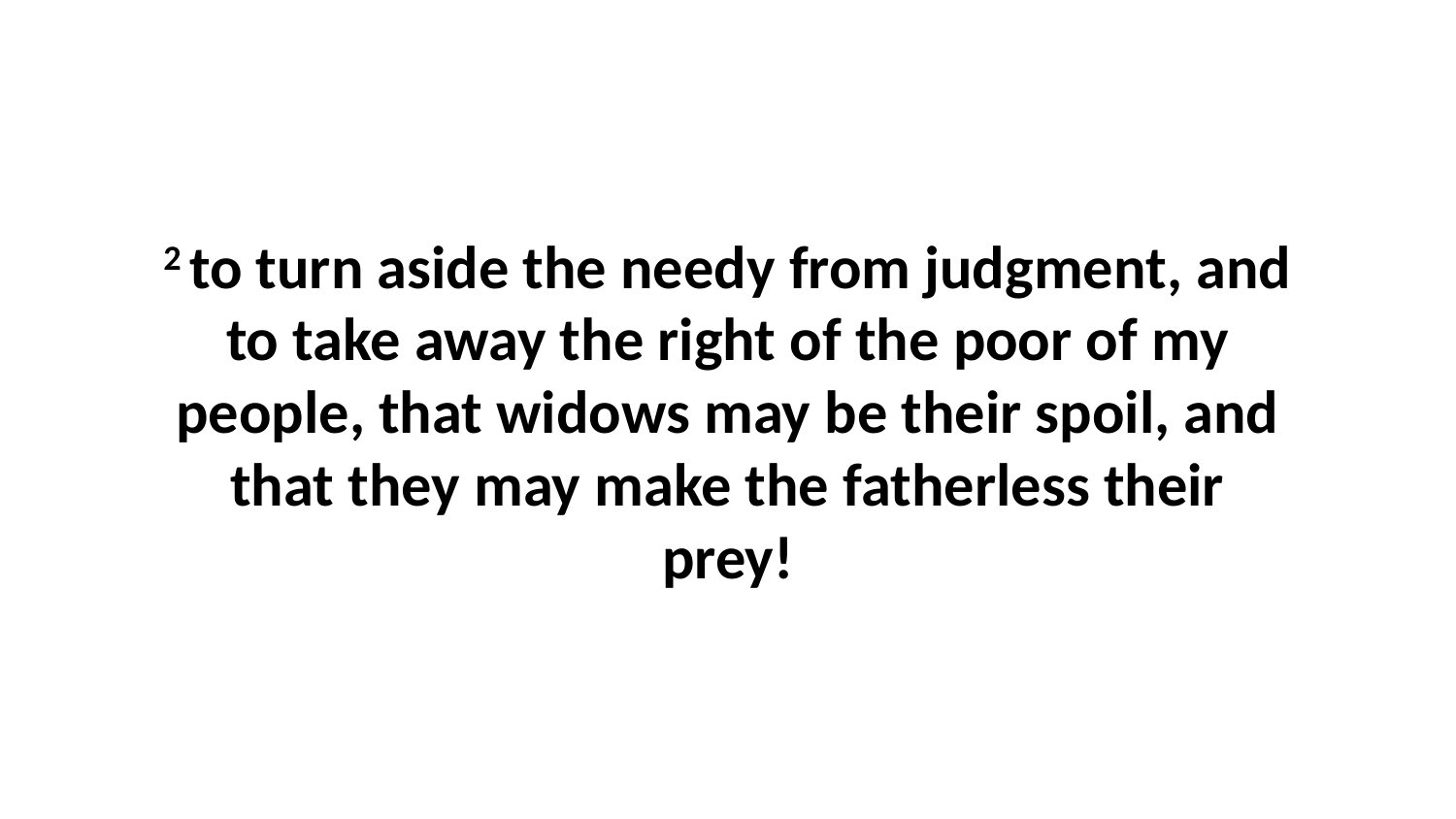

2 to turn aside the needy from judgment, and to take away the right of the poor of my people, that widows may be their spoil, and that they may make the fatherless their prey!